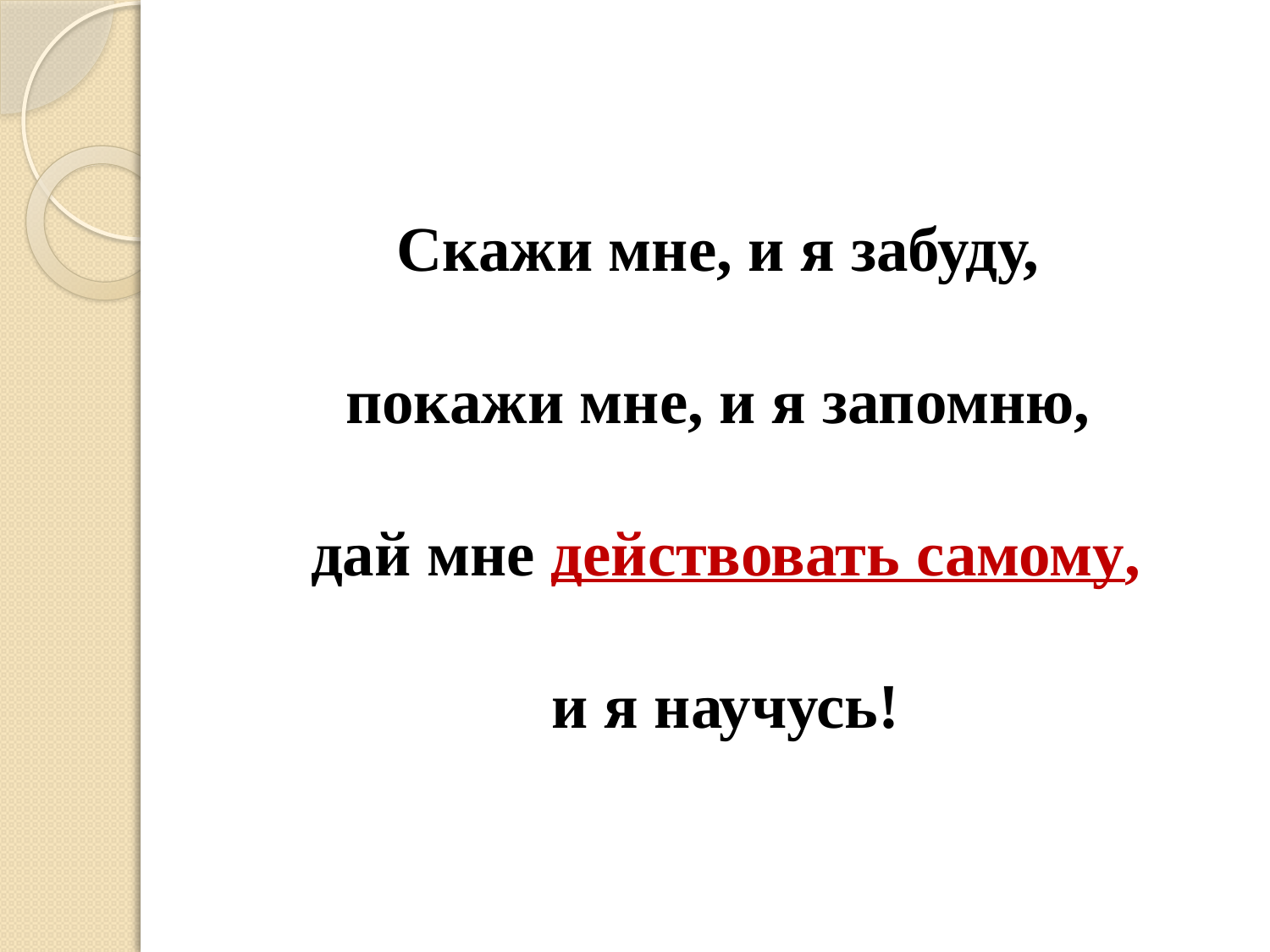

#
Скажи мне, и я забуду,

покажи мне, и я запомню,

дай мне действовать самому,

и я научусь!